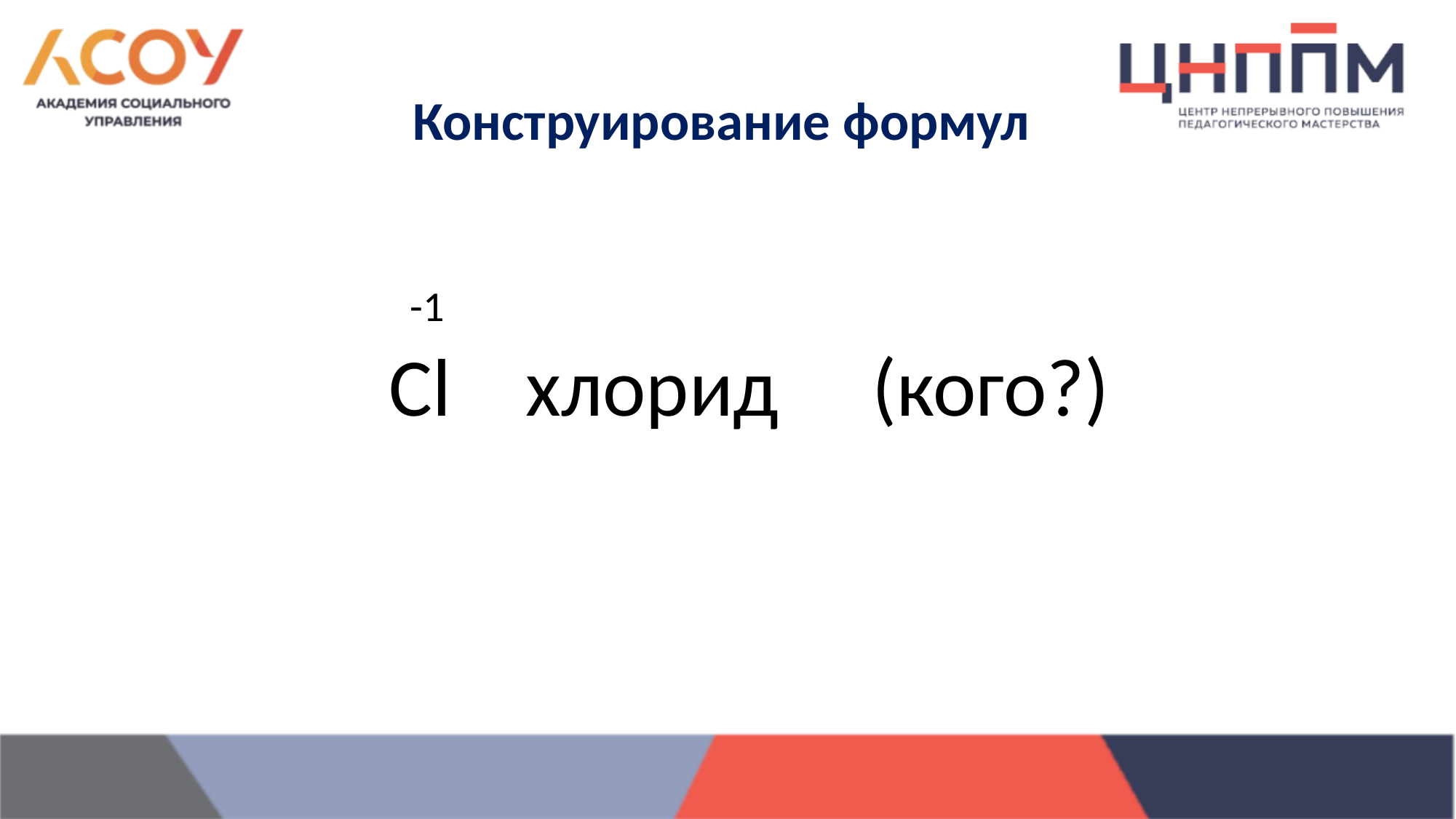

# Конструирование формул

                               -1
               Cl    хлорид     (кого?)